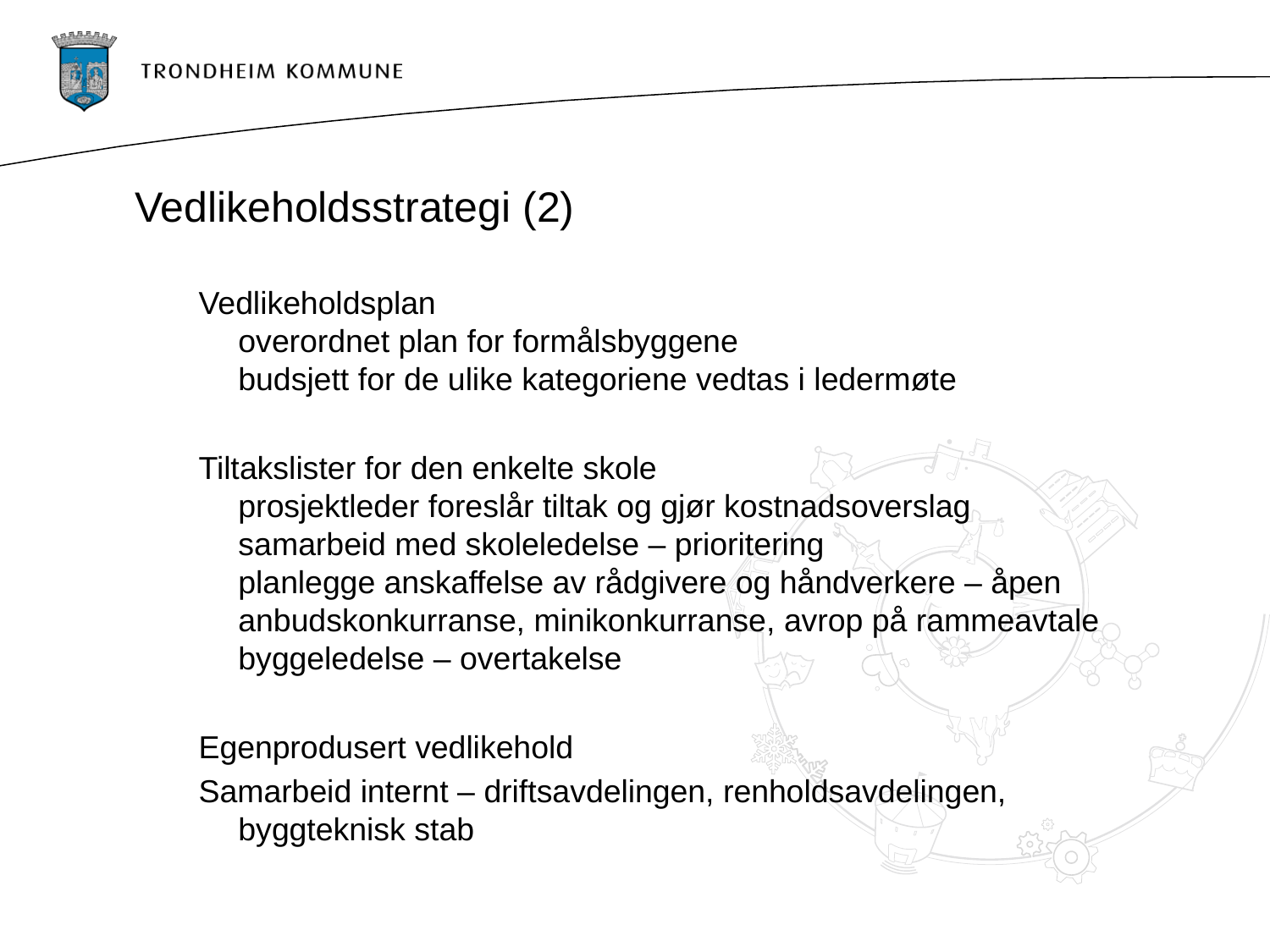

# Vedlikeholdsstrategi (2)
Vedlikeholdsplan
overordnet plan for formålsbyggene
budsjett for de ulike kategoriene vedtas i ledermøte

Tiltakslister for den enkelte skole
prosjektleder foreslår tiltak og gjør kostnadsoverslag
samarbeid med skoleledelse – prioritering
planlegge anskaffelse av rådgivere og håndverkere – åpen anbudskonkurranse, minikonkurranse, avrop på rammeavtale
byggeledelse – overtakelse

Egenprodusert vedlikehold
Samarbeid internt – driftsavdelingen, renholdsavdelingen,
byggteknisk stab